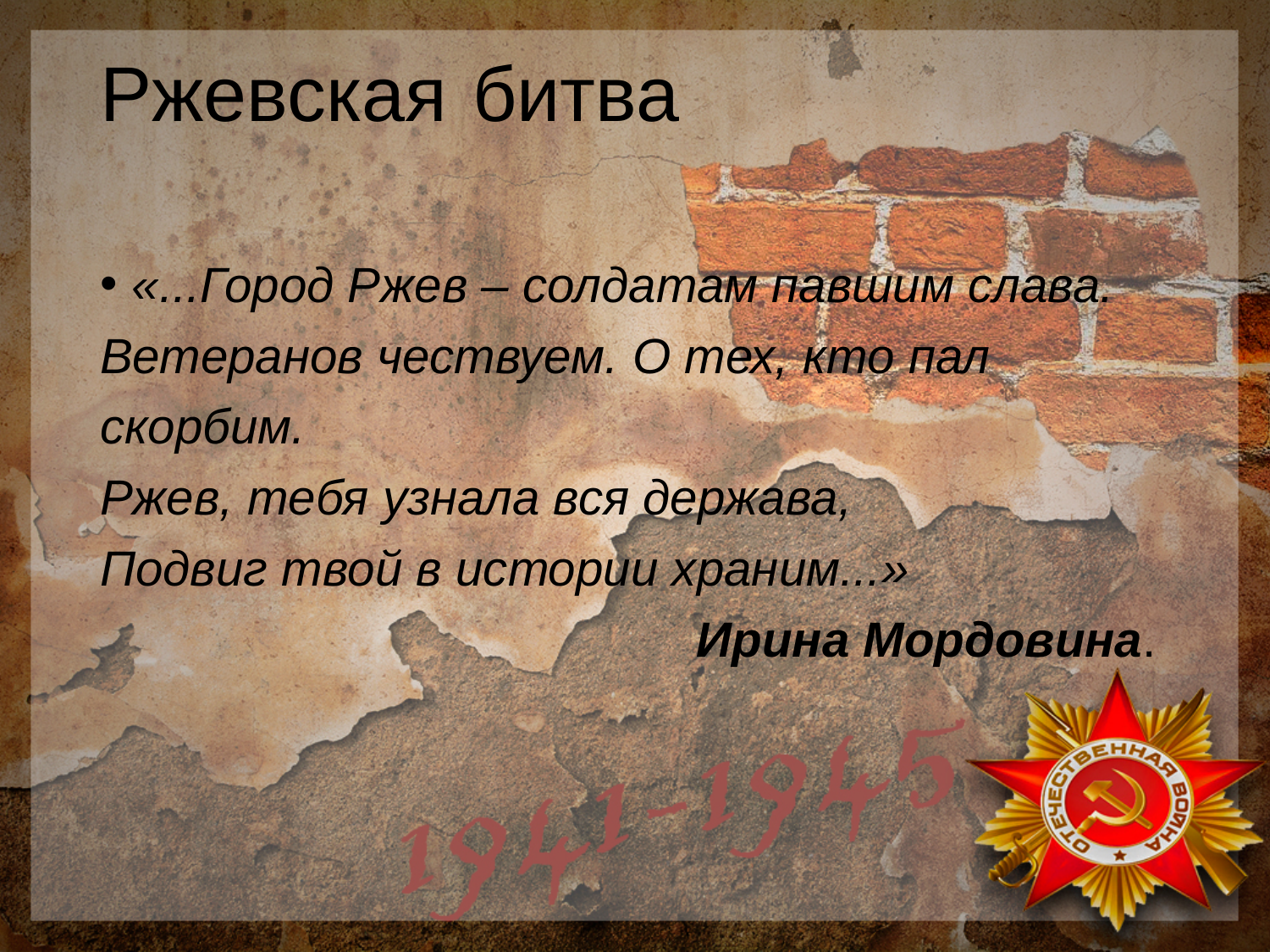

# Ржевская битва
«...Город Ржев – солдатам павшим слава.
Ветеранов чествуем. О тех, кто пал
скорбим.
Ржев, тебя узнала вся держава,
Подвиг твой в истории храним...»
Ирина Мордовина.